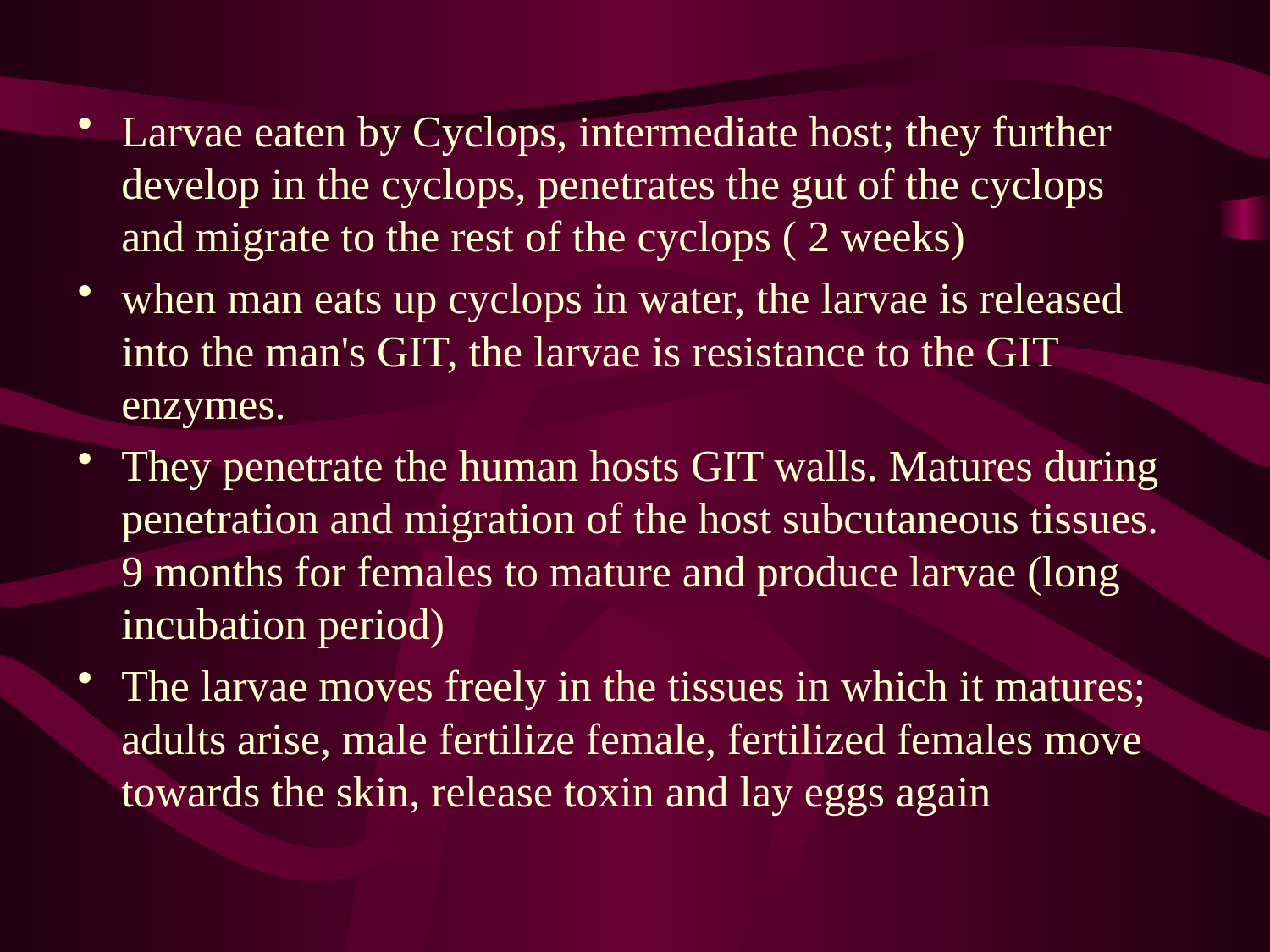

Larvae eaten by Cyclops, intermediate host; they further develop in the cyclops, penetrates the gut of the cyclops and migrate to the rest of the cyclops ( 2 weeks)
when man eats up cyclops in water, the larvae is released into the man's GIT, the larvae is resistance to the GIT enzymes.
They penetrate the human hosts GIT walls. Matures during penetration and migration of the host subcutaneous tissues. 9 months for females to mature and produce larvae (long incubation period)
The larvae moves freely in the tissues in which it matures; adults arise, male fertilize female, fertilized females move towards the skin, release toxin and lay eggs again